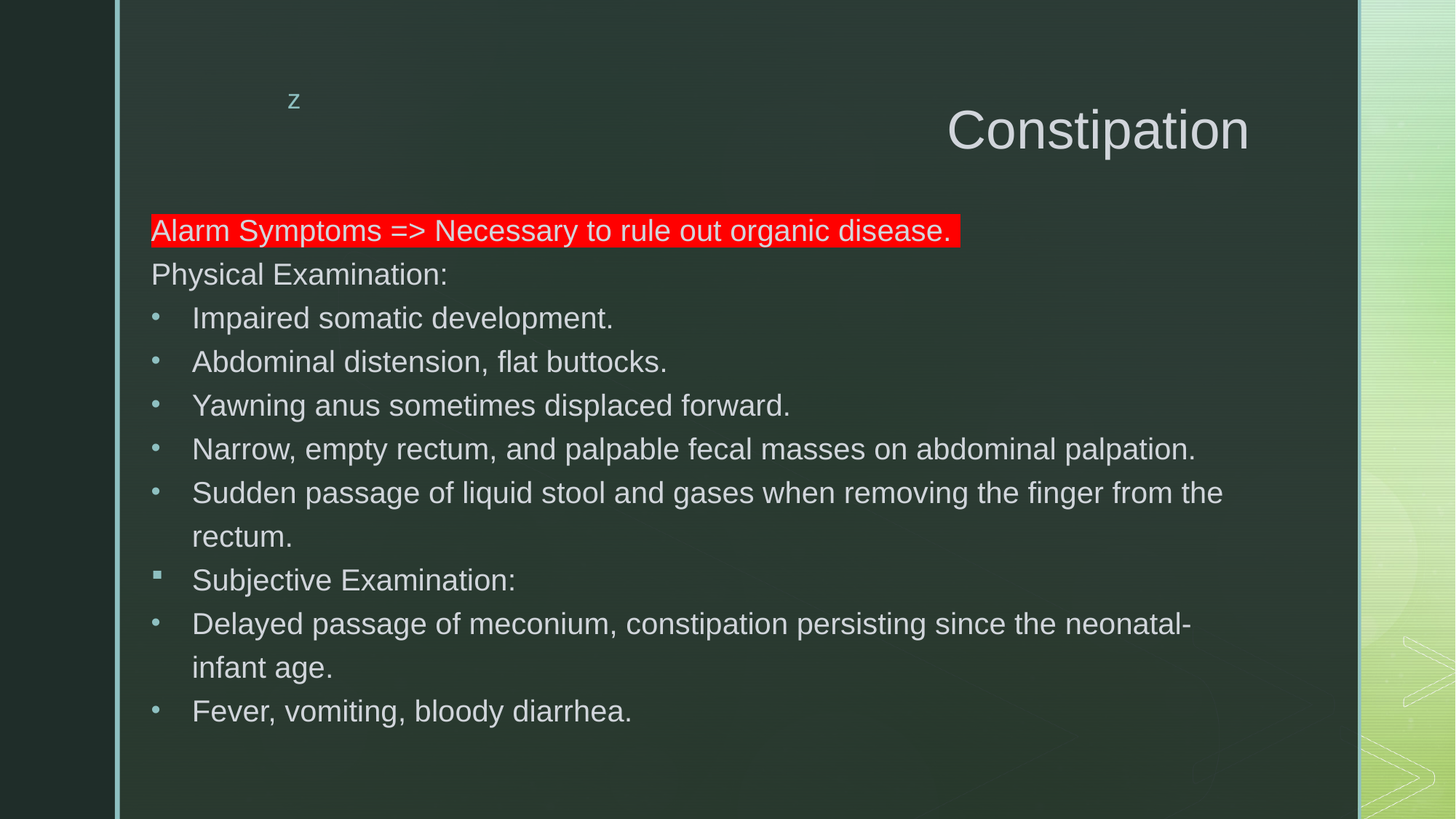

# Constipation
Alarm Symptoms => Necessary to rule out organic disease.
Physical Examination:
Impaired somatic development.
Abdominal distension, flat buttocks.
Yawning anus sometimes displaced forward.
Narrow, empty rectum, and palpable fecal masses on abdominal palpation.
Sudden passage of liquid stool and gases when removing the finger from the rectum.
Subjective Examination:
Delayed passage of meconium, constipation persisting since the neonatal-infant age.
Fever, vomiting, bloody diarrhea.